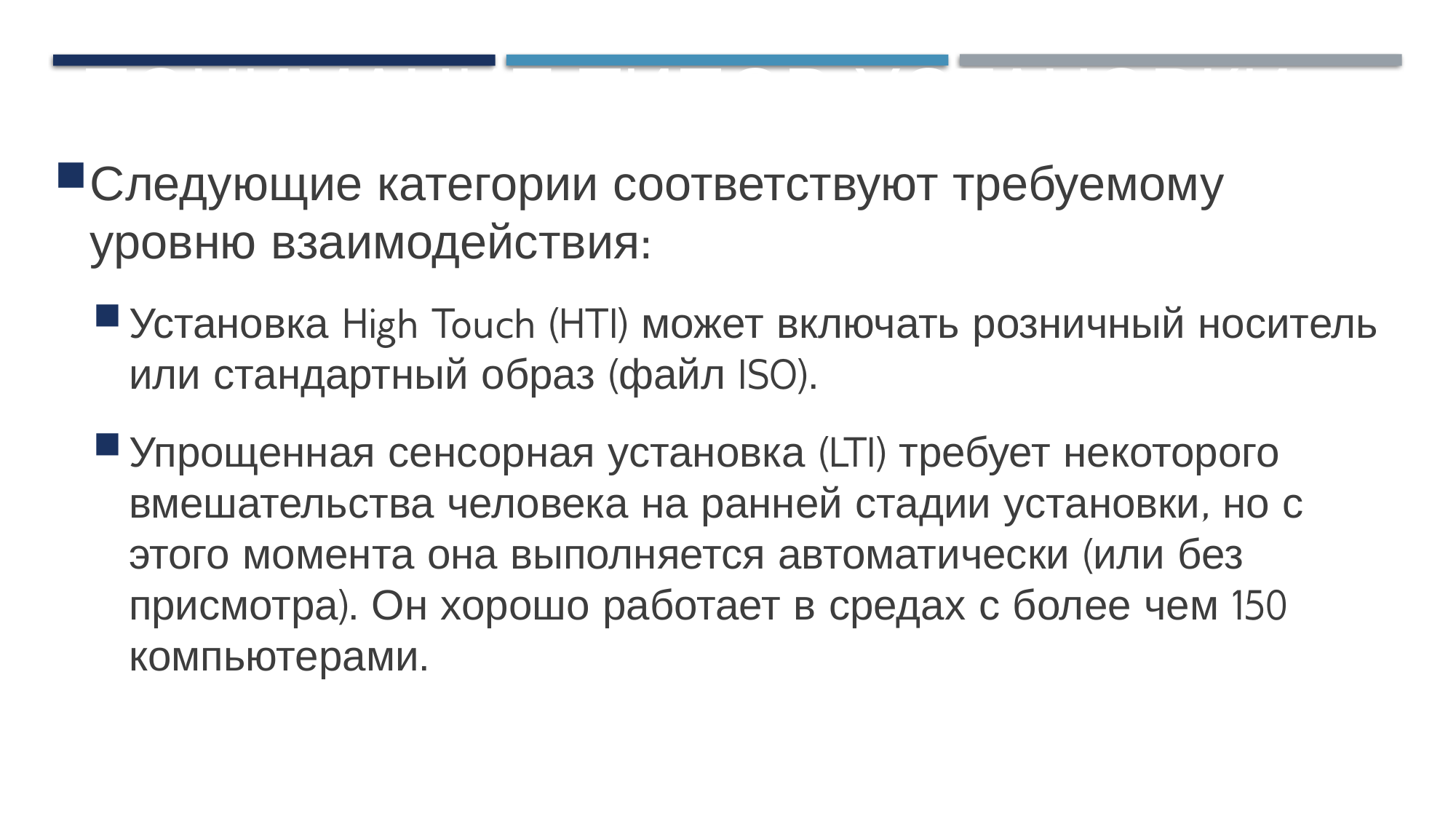

# Понимание типов установки (2/3)
Следующие категории соответствуют требуемому уровню взаимодействия:
Установка High Touch (HTI) может включать розничный носитель или стандартный образ (файл ISO).
Упрощенная сенсорная установка (LTI) требует некоторого вмешательства человека на ранней стадии установки, но с этого момента она выполняется автоматически (или без присмотра). Он хорошо работает в средах с более чем 150 компьютерами.